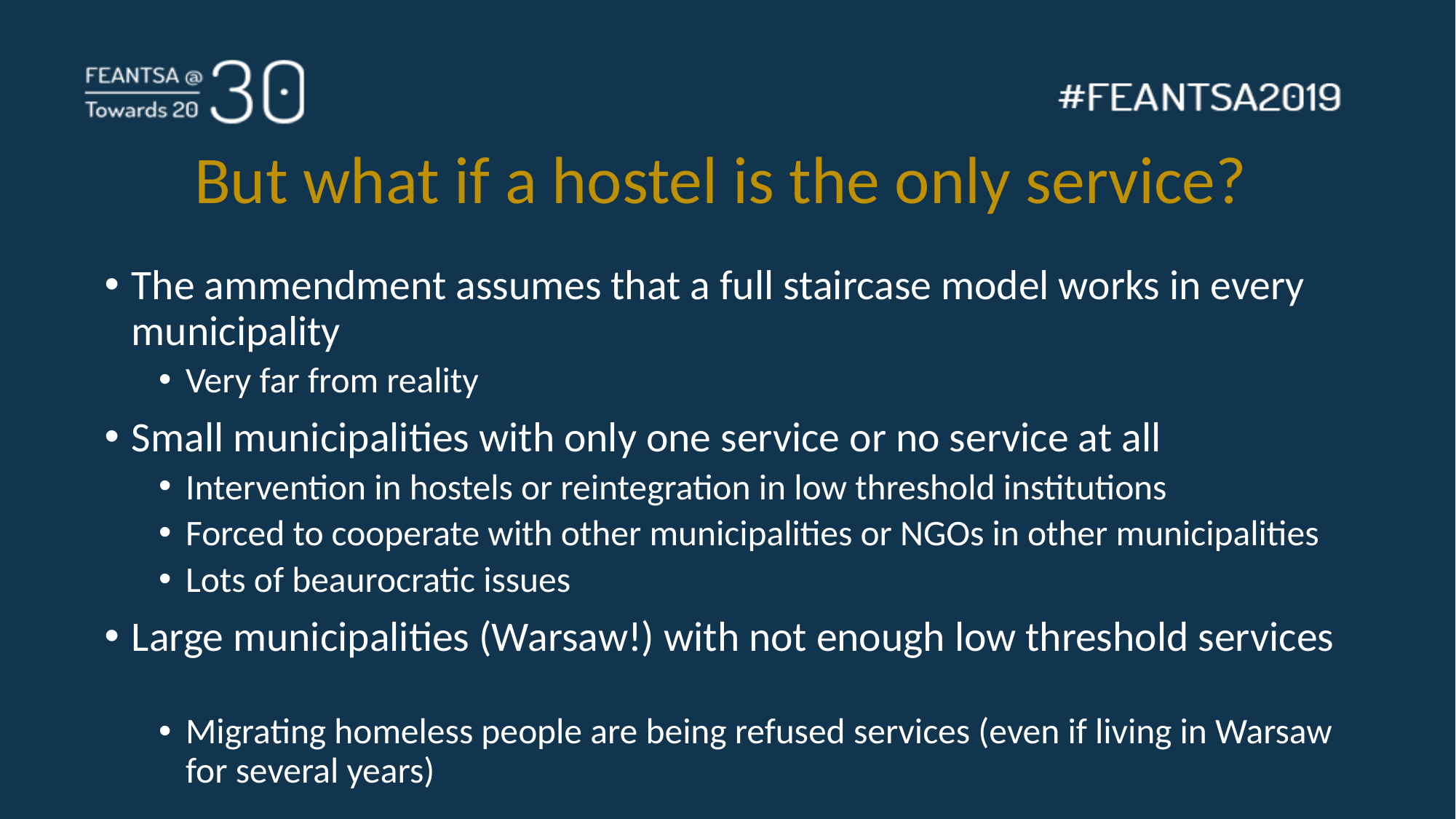

# But what if a hostel is the only service?
The ammendment assumes that a full staircase model works in every municipality
Very far from reality
Small municipalities with only one service or no service at all
Intervention in hostels or reintegration in low threshold institutions
Forced to cooperate with other municipalities or NGOs in other municipalities
Lots of beaurocratic issues
Large municipalities (Warsaw!) with not enough low threshold services
Migrating homeless people are being refused services (even if living in Warsaw for several years)